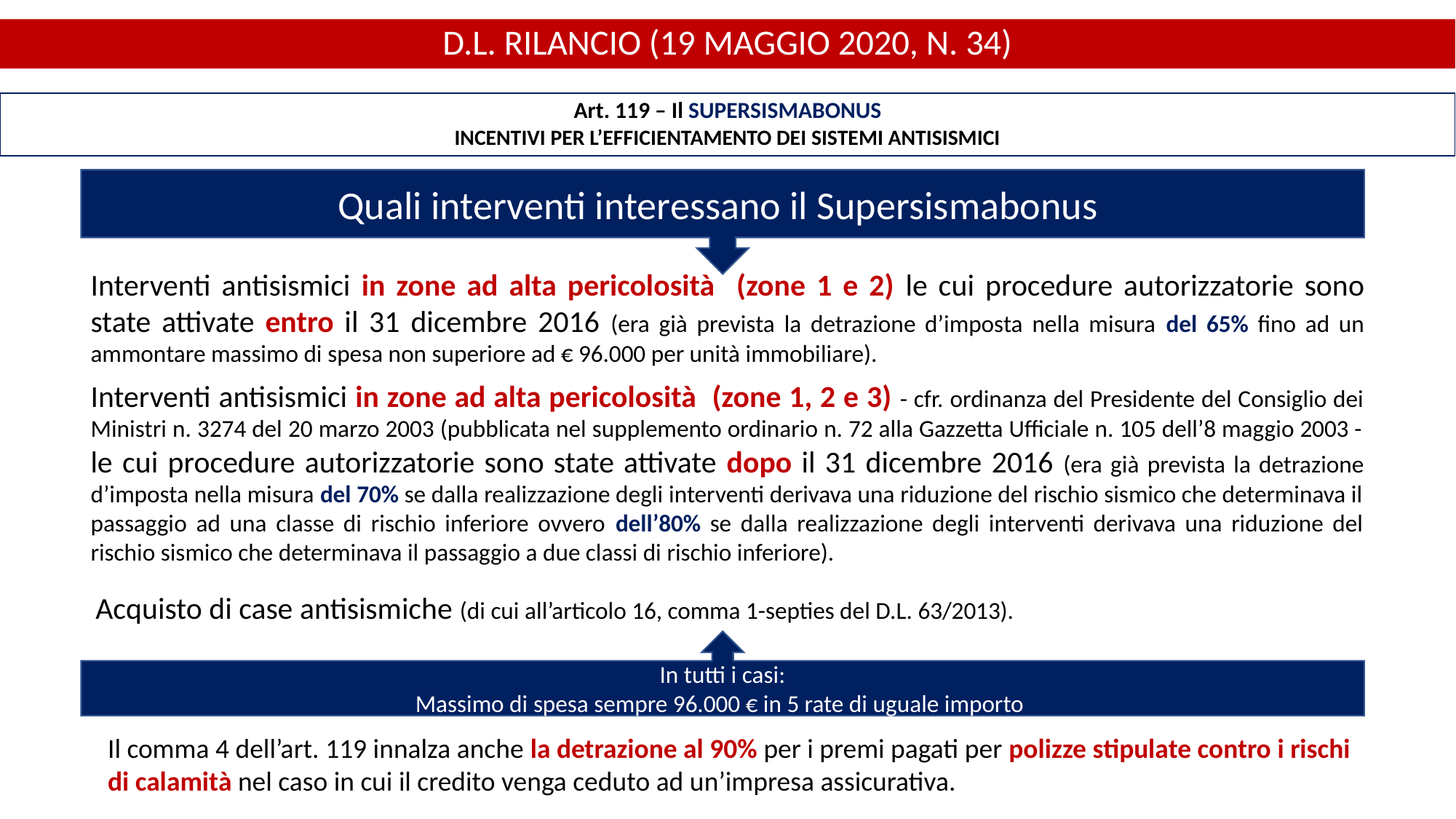

D.L. RILANCIO (19 MAGGIO 2020, N. 34)

Art. 119 – Il SUPERSISMABONUS
INCENTIVI PER L’EFFICIENTAMENTO DEI SISTEMI ANTISISMICI
Quali interventi interessano il Supersismabonus
Interventi antisismici in zone ad alta pericolosità  (zone 1 e 2) le cui procedure autorizzatorie sono state attivate entro il 31 dicembre 2016 (era già prevista la detrazione d’imposta nella misura del 65% fino ad un ammontare massimo di spesa non superiore ad € 96.000 per unità immobiliare).
Interventi antisismici in zone ad alta pericolosità  (zone 1, 2 e 3) - cfr. ordinanza del Presidente del Consiglio dei Ministri n. 3274 del 20 marzo 2003 (pubblicata nel supplemento ordinario n. 72 alla Gazzetta Ufficiale n. 105 dell’8 maggio 2003 - le cui procedure autorizzatorie sono state attivate dopo il 31 dicembre 2016 (era già prevista la detrazione d’imposta nella misura del 70% se dalla realizzazione degli interventi derivava una riduzione del rischio sismico che determinava il passaggio ad una classe di rischio inferiore ovvero dell’80% se dalla realizzazione degli interventi derivava una riduzione del rischio sismico che determinava il passaggio a due classi di rischio inferiore).
Acquisto di case antisismiche (di cui all’articolo 16, comma 1-septies del D.L. 63/2013).
In tutti i casi:
Massimo di spesa sempre 96.000 € in 5 rate di uguale importo
Il comma 4 dell’art. 119 innalza anche la detrazione al 90% per i premi pagati per polizze stipulate contro i rischi di calamità nel caso in cui il credito venga ceduto ad un’impresa assicurativa.
9